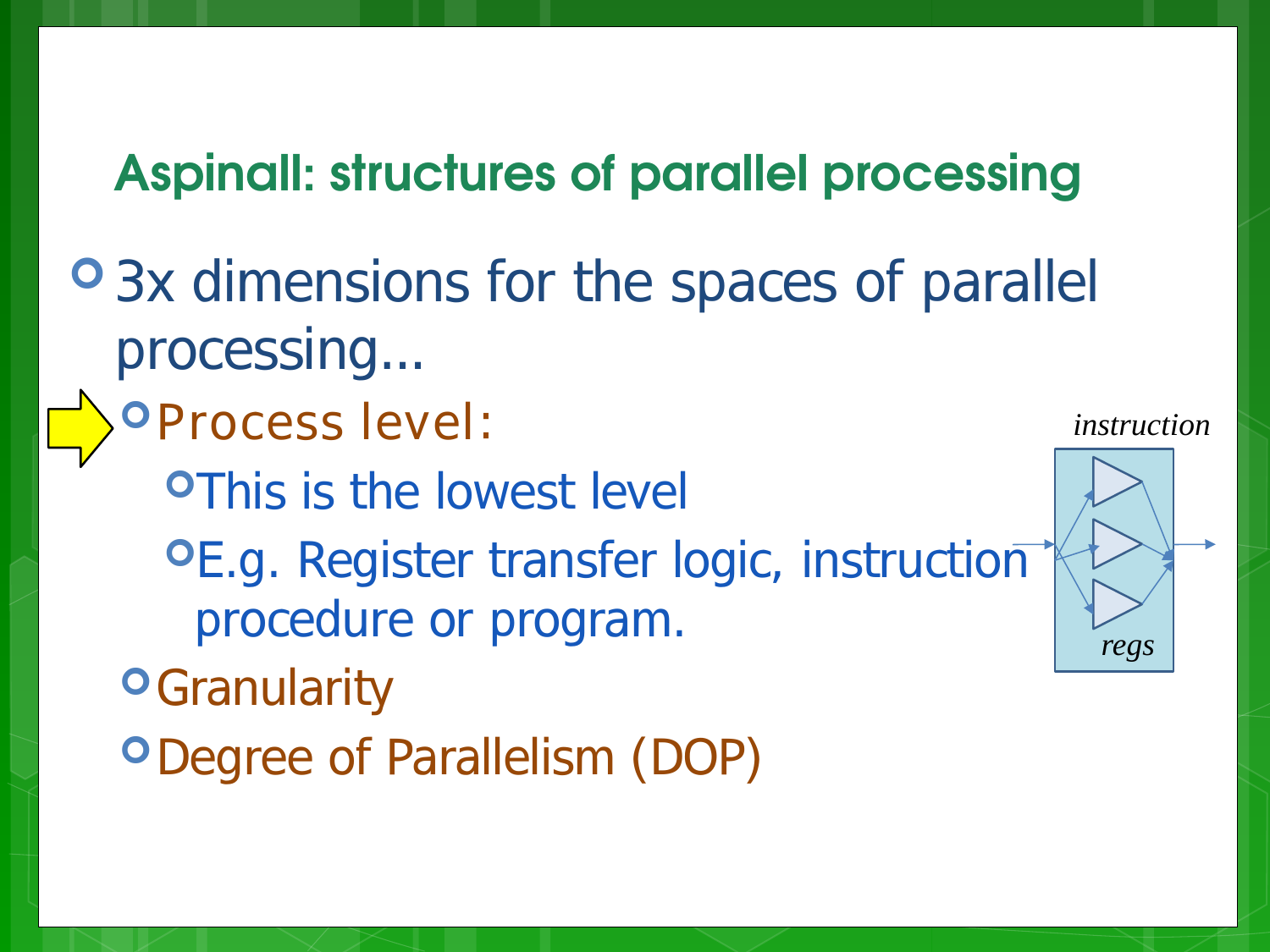

# Aspinall: structures of parallel processing
3x dimensions for the spaces of parallel processing…
Process level:
This is the lowest level
E.g. Register transfer logic, instruction procedure or program.
Granularity
Degree of Parallelism (DOP)

instruction

regs